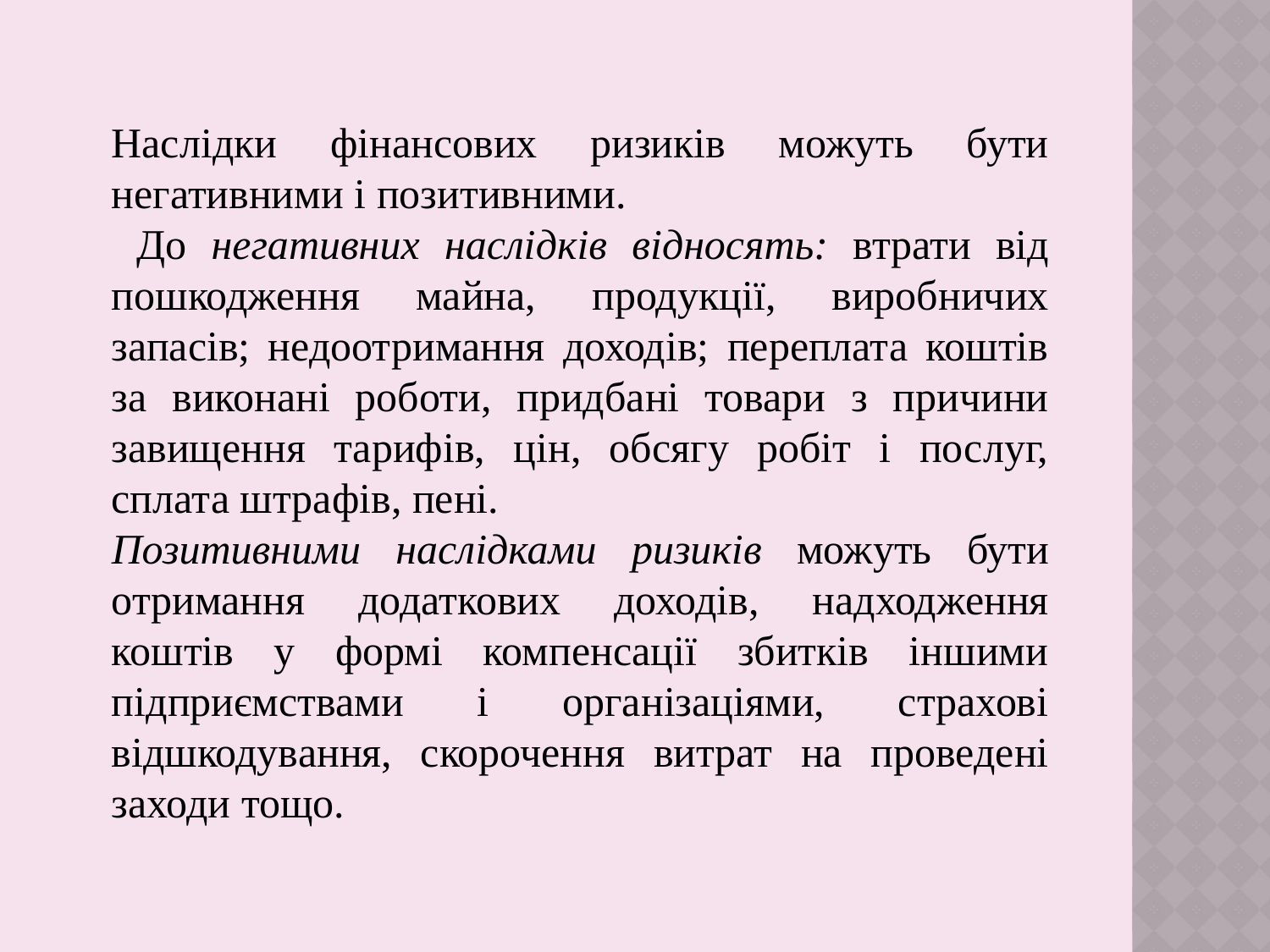

Наслідки фінансових ризиків можуть бути негативними і позитивними.
 До негативних наслідків відносять: втрати від пошкодження майна, продукції, виробничих запасів; недоотримання доходів; переплата коштів за виконані роботи, придбані товари з причини завищення тарифів, цін, обсягу робіт і послуг, сплата штрафів, пені.
Позитивними наслідками ризиків можуть бути отримання додаткових доходів, надходження коштів у формі компенсації збитків іншими підприємствами і організаціями, страхові відшкодування, скорочення витрат на проведені заходи тощо.